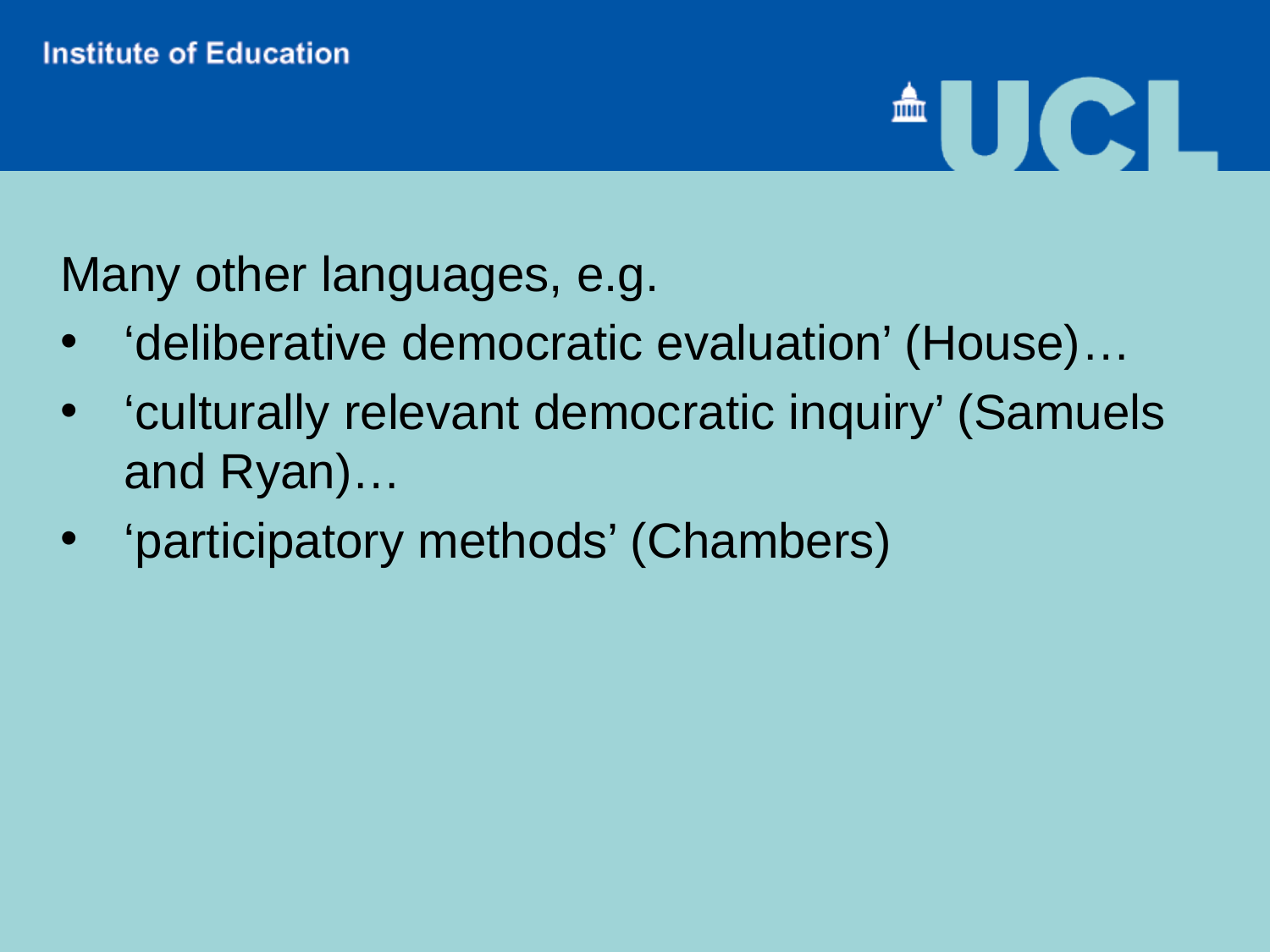

Many other languages, e.g.
‘deliberative democratic evaluation’ (House)…
‘culturally relevant democratic inquiry’ (Samuels and Ryan)…
‘participatory methods’ (Chambers)